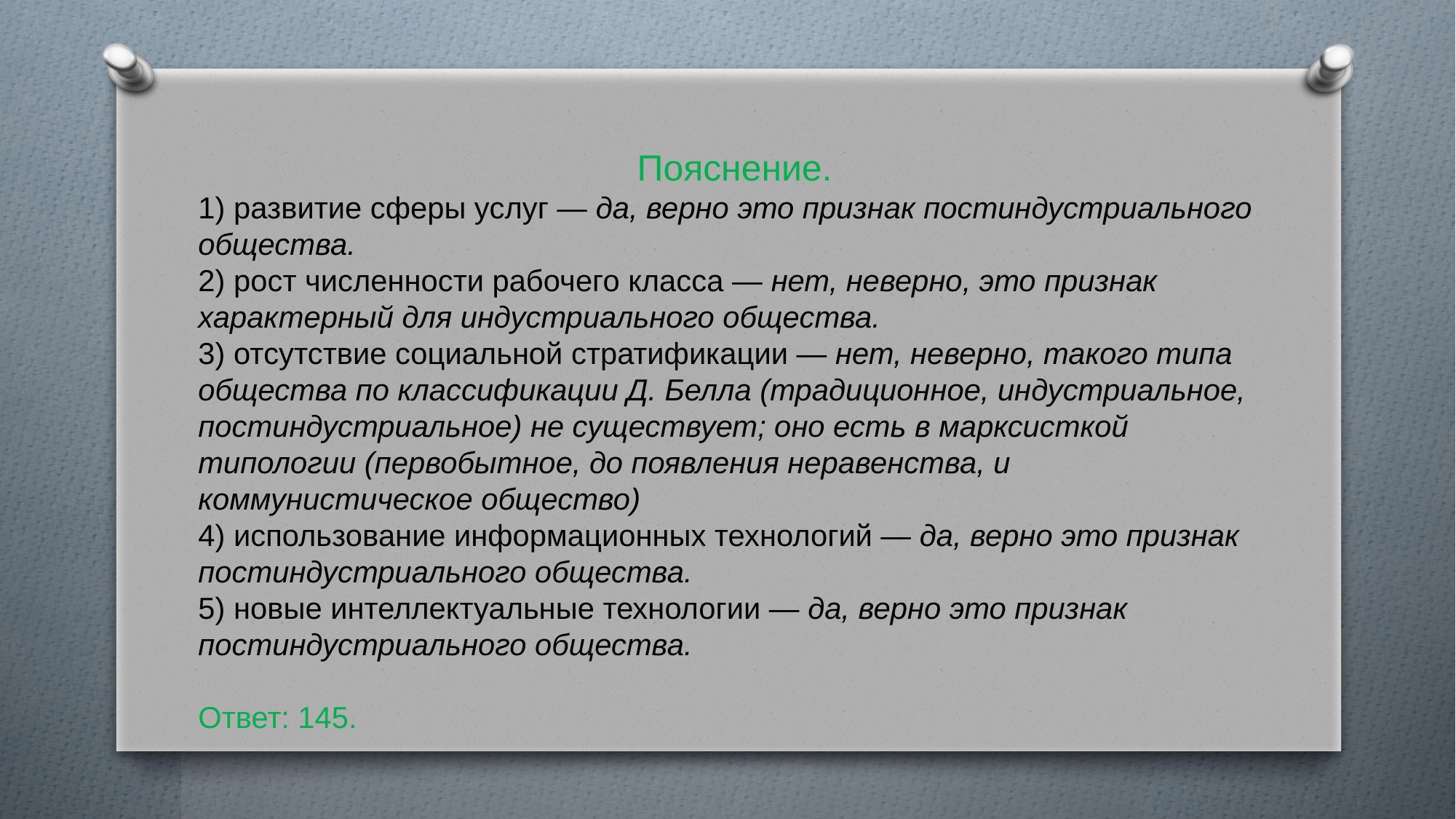

Пояснение.
1) развитие сферы услуг — да, верно это признак постиндустриального общества.
2) рост численности рабочего класса — нет, неверно, это признак характерный для индустриального общества.
3) отсутствие социальной стратификации — нет, неверно, такого типа общества по классификации Д. Белла (традиционное, индустриальное, постиндустриальное) не существует; оно есть в марксисткой типологии (первобытное, до появления неравенства, и коммунистическое общество)
4) использование информационных технологий — да, верно это признак постиндустриального общества.
5) новые интеллектуальные технологии — да, верно это признак постиндустриального общества.

Ответ: 145.